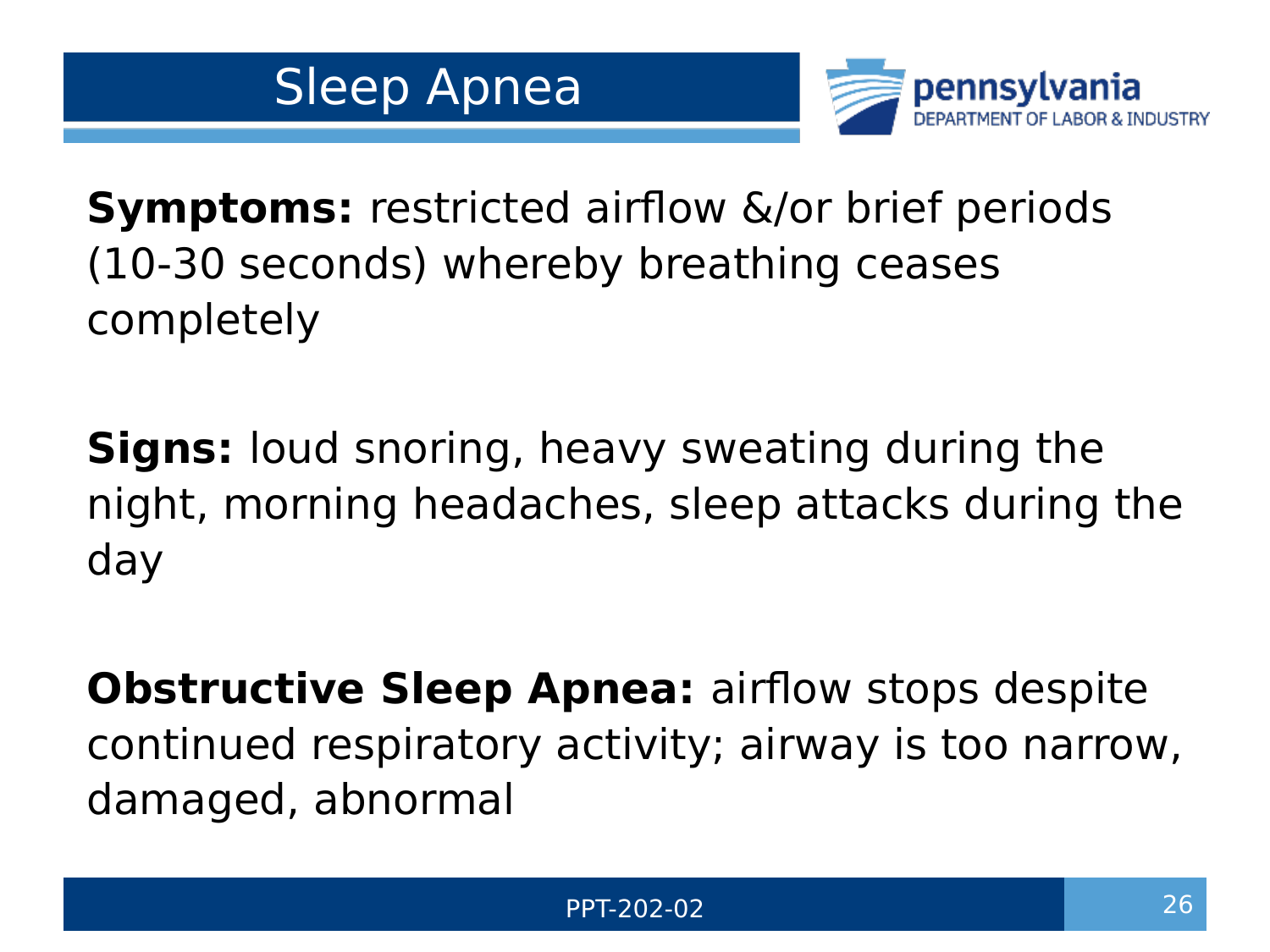

# Sleep Apnea
Symptoms: restricted airflow &/or brief periods (10-30 seconds) whereby breathing ceases completely

Signs: loud snoring, heavy sweating during the night, morning headaches, sleep attacks during the day

Obstructive Sleep Apnea: airflow stops despite continued respiratory activity; airway is too narrow, damaged, abnormal

26
PPT-202-02